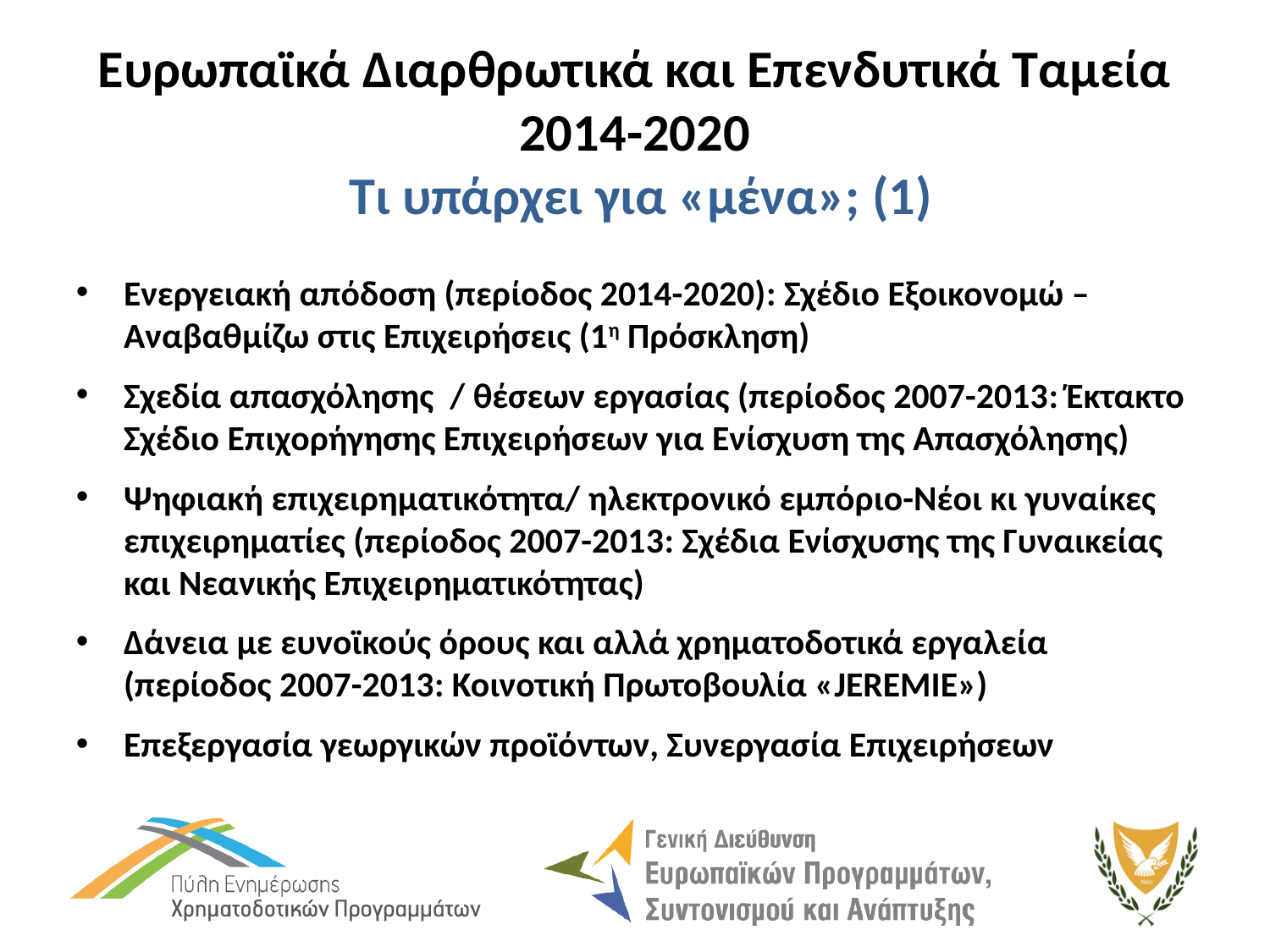

# Ευρωπαϊκά Διαρθρωτικά και Επενδυτικά Ταμεία 2014-2020 Τι υπάρχει για «μένα»; (1)
Ενεργειακή απόδοση (περίοδος 2014-2020): Σχέδιο Εξοικονομώ – Αναβαθμίζω στις Επιχειρήσεις (1η Πρόσκληση)
Σχεδία απασχόλησης  / θέσεων εργασίας (περίοδος 2007-2013: Έκτακτο Σχέδιο Επιχορήγησης Επιχειρήσεων για Ενίσχυση της Απασχόλησης)
Ψηφιακή επιχειρηματικότητα/ ηλεκτρονικό εμπόριο-Νέοι κι γυναίκες επιχειρηματίες (περίοδος 2007-2013: Σχέδια Ενίσχυσης της Γυναικείας και Νεανικής Επιχειρηματικότητας)
Δάνεια με ευνοϊκούς όρους και αλλά χρηματοδοτικά εργαλεία (περίοδος 2007-2013: Κοινοτική Πρωτοβουλία «JEREMIE»)
Επεξεργασία γεωργικών προϊόντων, Συνεργασία Επιχειρήσεων